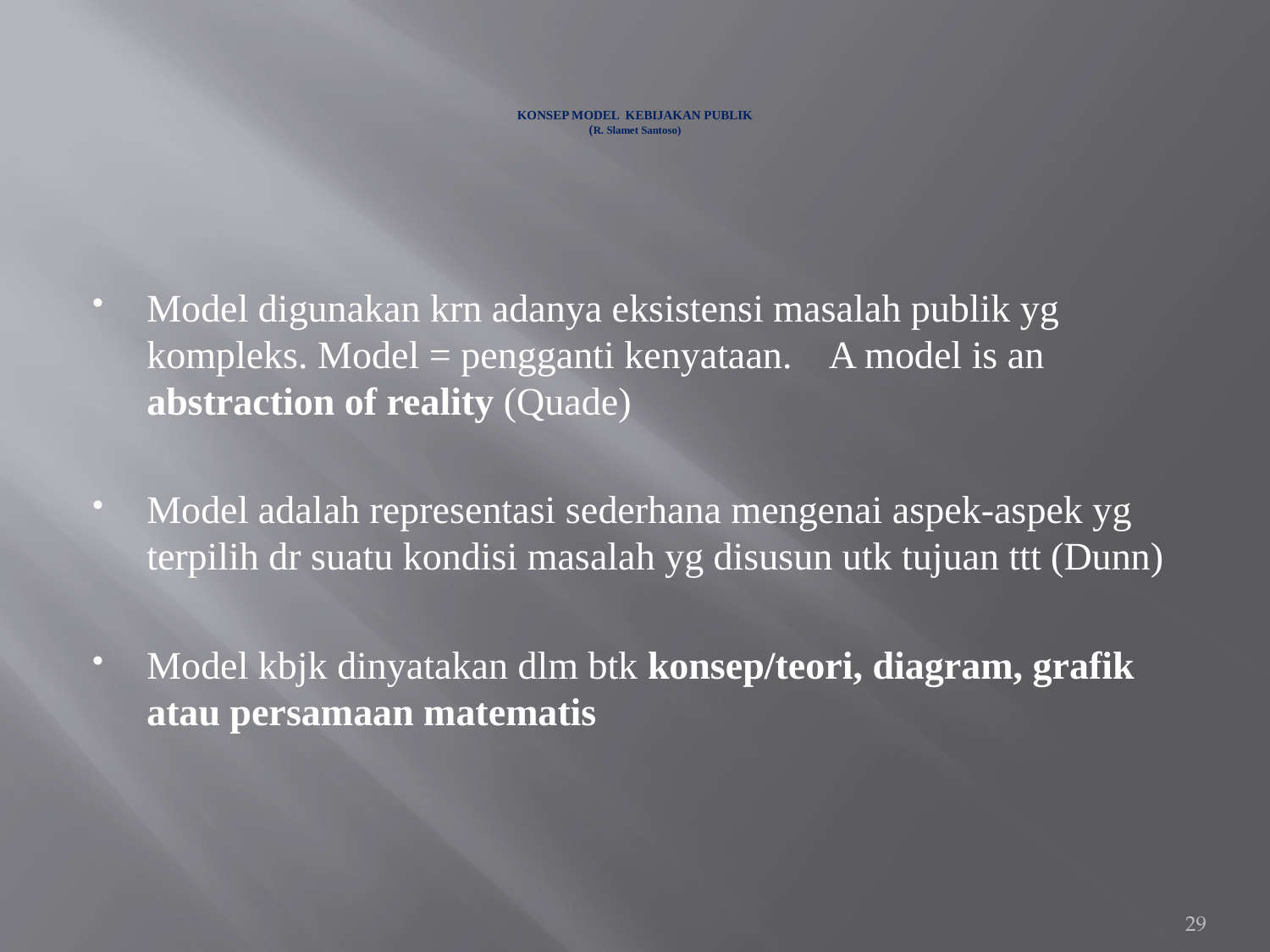

# KONSEP MODEL  KEBIJAKAN PUBLIK (R. Slamet Santoso)

Model digunakan krn adanya eksistensi masalah publik yg kompleks. Model = pengganti kenyataan.    A model is an abstraction of reality (Quade)

Model adalah representasi sederhana mengenai aspek-aspek yg terpilih dr suatu kondisi masalah yg disusun utk tujuan ttt (Dunn)

Model kbjk dinyatakan dlm btk konsep/teori, diagram, grafik atau persamaan matematis

29